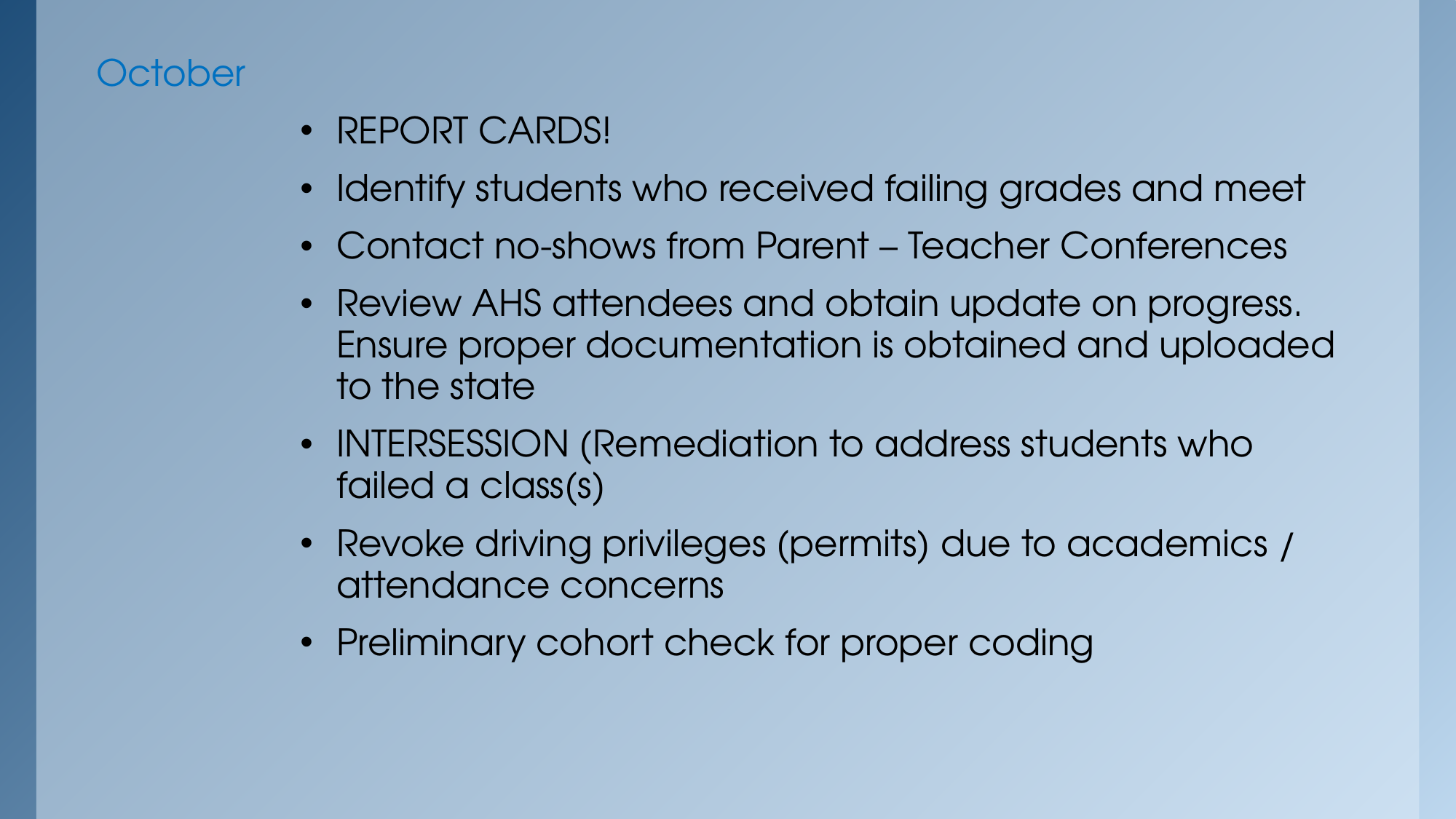

October
REPORT CARDS!
Identify students who received failing grades and meet
Contact no-shows from Parent – Teacher Conferences
Review AHS attendees and obtain update on progress.  Ensure proper documentation is obtained and uploaded to the state
INTERSESSION (Remediation to address students who failed a class(s)
Revoke driving privileges (permits) due to academics / attendance concerns
Preliminary cohort check for proper coding